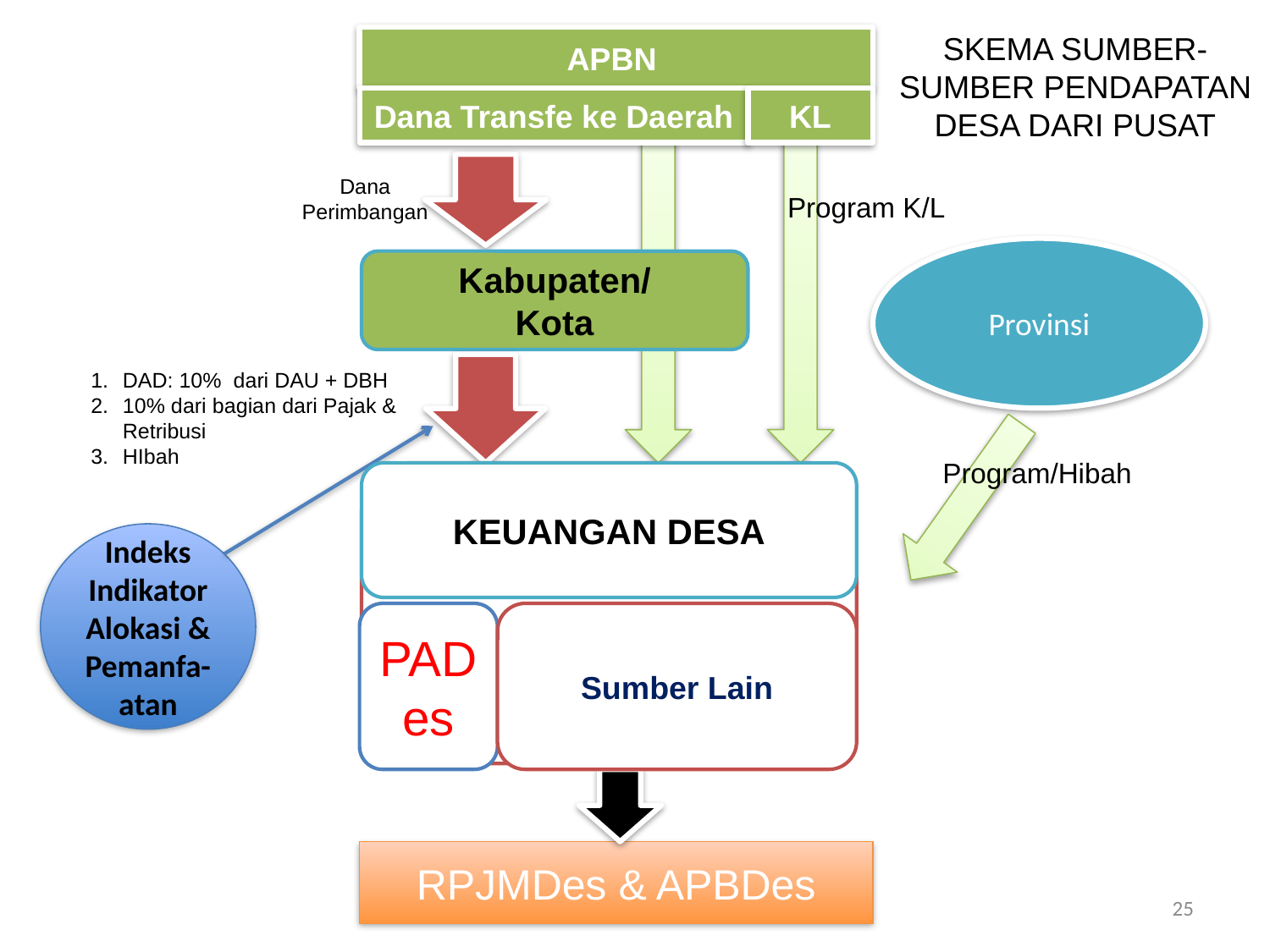

SKEMA SUMBER-SUMBER PENDAPATAN DESA DARI PUSAT
APBN
Dana Transfe ke Daerah
KL

Dana Perimbangan
Program K/L
Provinsi
Kabupaten/
Kota

DAD: 10%  dari DAU + DBH
10% dari bagian dari Pajak & Retribusi
HIbah

Program/Hibah

KEUANGAN DESA
Indeks Indikator Alokasi & Pemanfa-atan
PADes
Sumber Lain

RPJMDes & APBDes
25